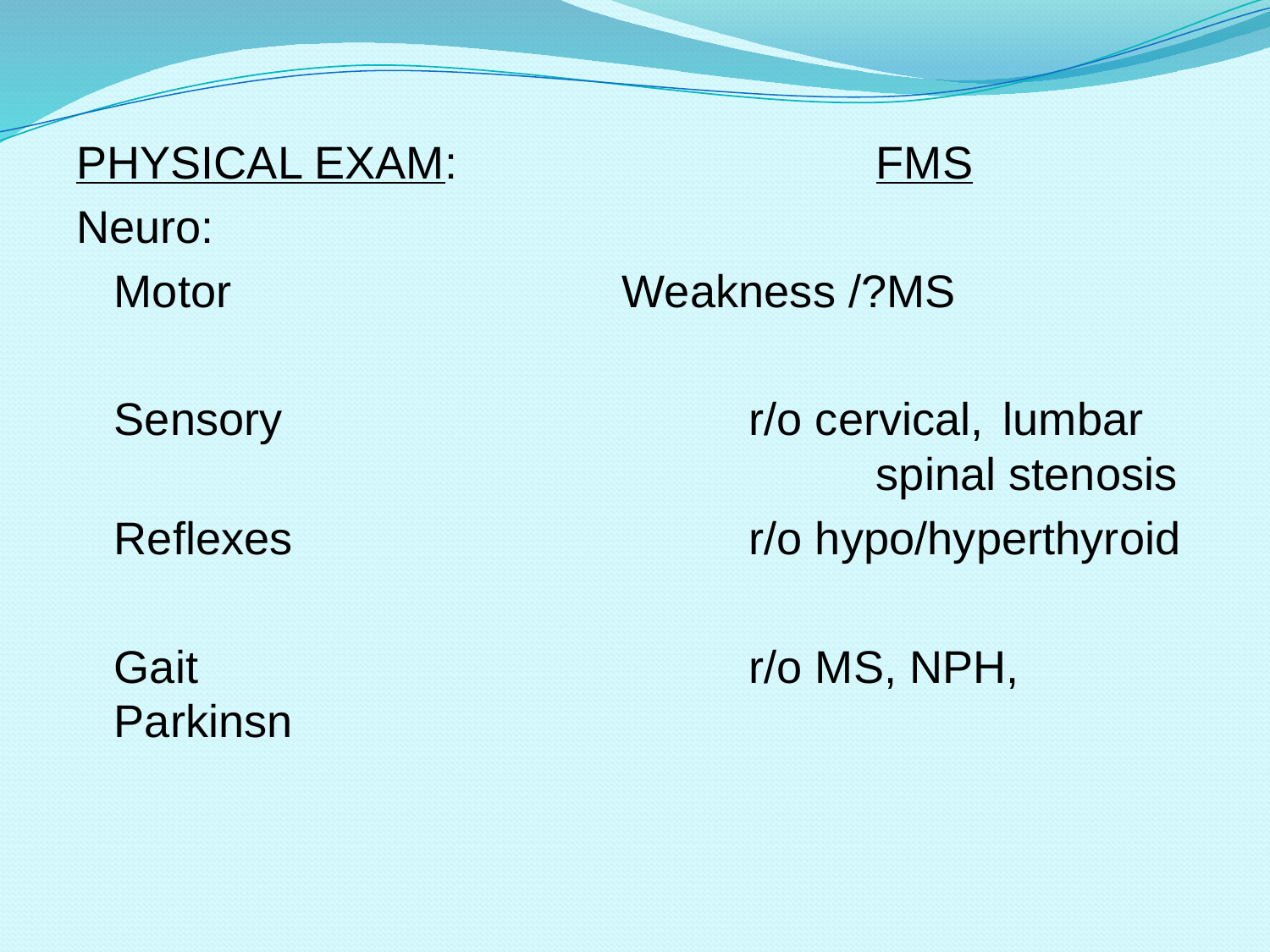

#
PHYSICAL EXAM:				FMS
Neuro:
	Motor				Weakness /?MS

	Sensory				r/o cervical, 	lumbar						spinal stenosis
	Reflexes				r/o hypo/hyperthyroid

	Gait					r/o MS, NPH, Parkinsn